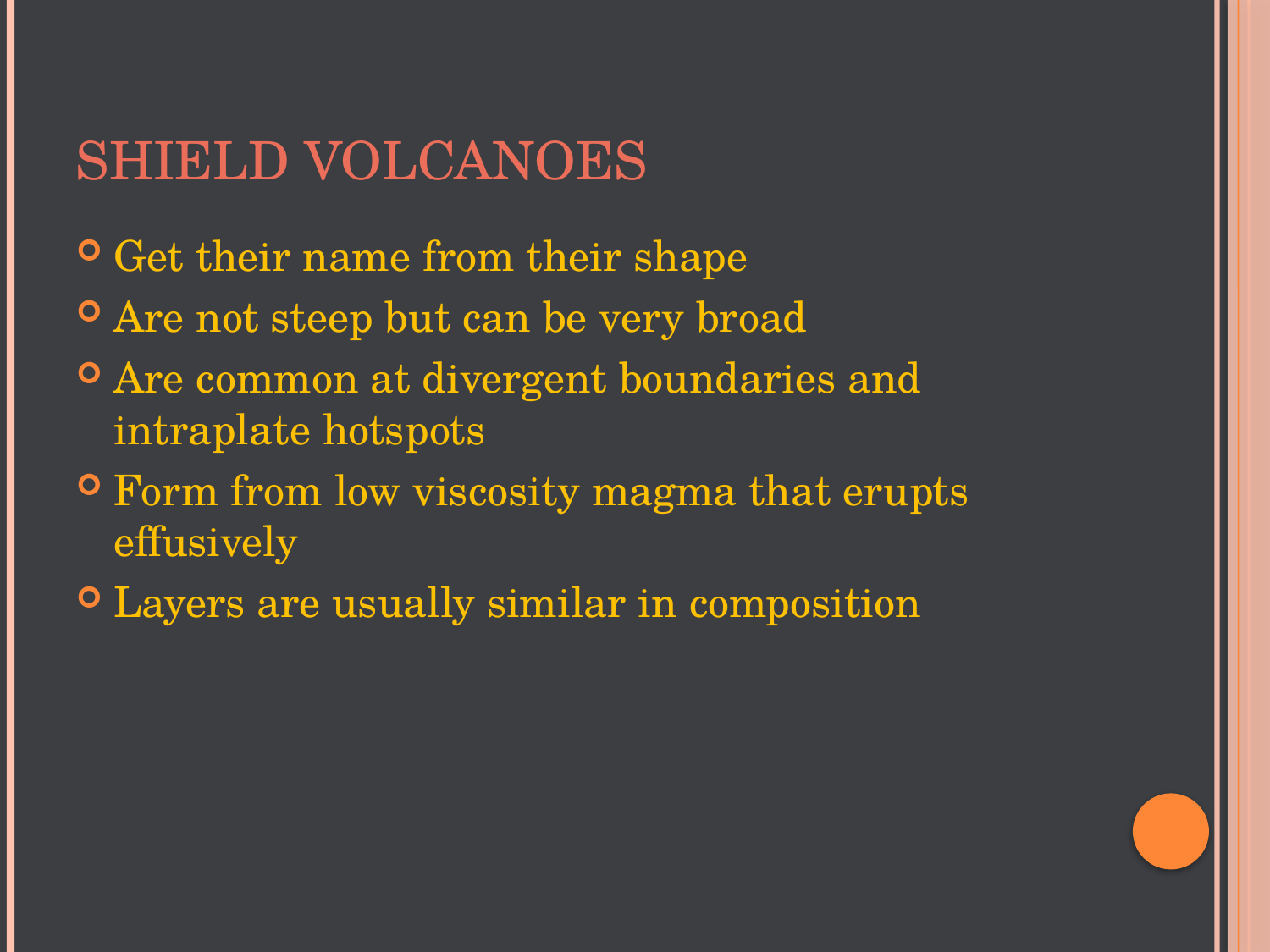

# Shield Volcanoes
Get their name from their shape
Are not steep but can be very broad
Are common at divergent boundaries and intraplate hotspots
Form from low viscosity magma that erupts effusively
Layers are usually similar in composition